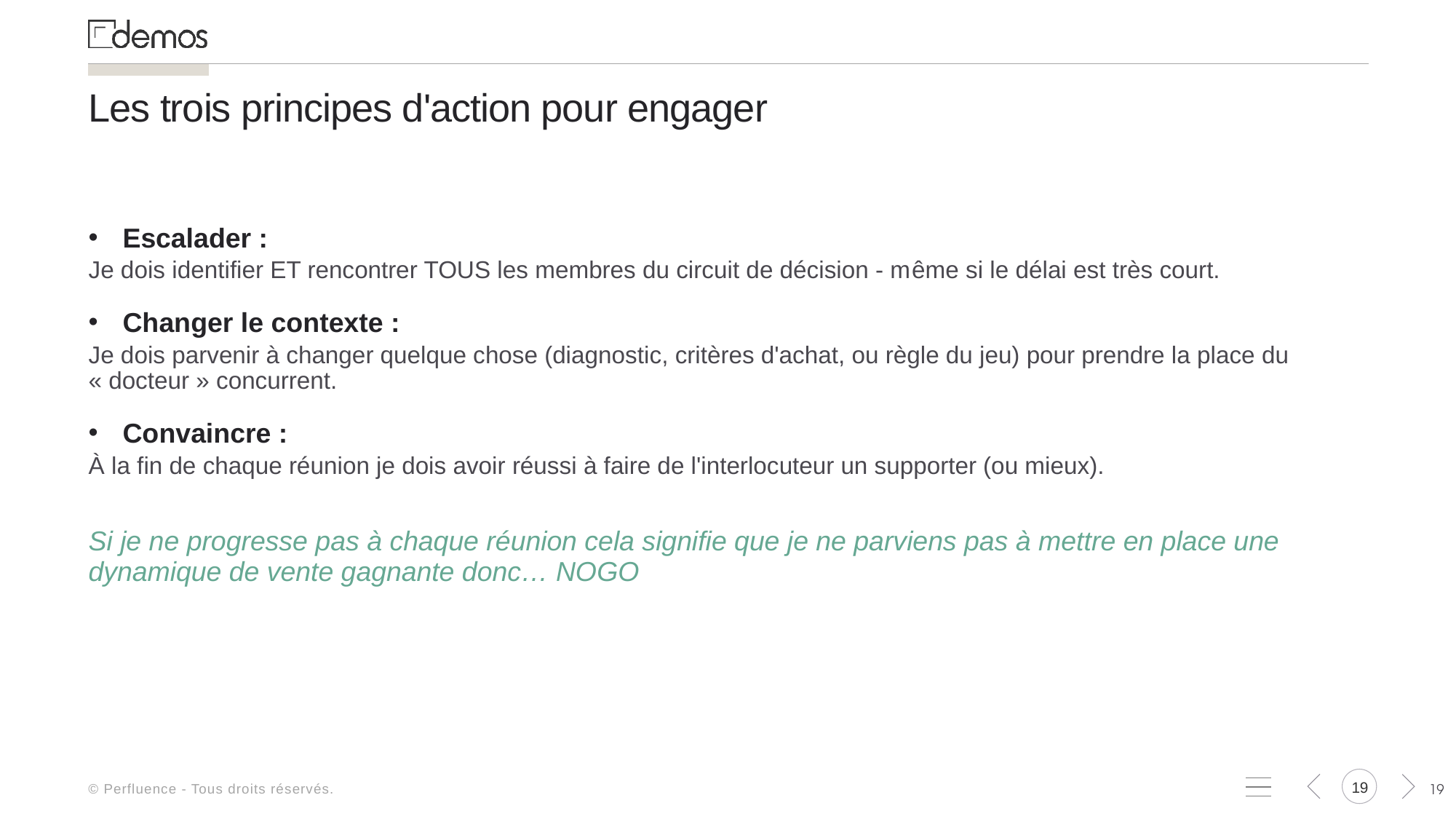

# Les trois principes d'action pour engager
Escalader :
Je dois identifier ET rencontrer TOUS les membres du circuit de décision - même si le délai est très court.
Changer le contexte :
Je dois parvenir à changer quelque chose (diagnostic, critères d'achat, ou règle du jeu) pour prendre la place du « docteur » concurrent.
Convaincre :
À la fin de chaque réunion je dois avoir réussi à faire de l'interlocuteur un supporter (ou mieux).

Si je ne progresse pas à chaque réunion cela signifie que je ne parviens pas à mettre en place une dynamique de vente gagnante donc… NOGO
© Perfluence - Tous droits réservés.
19